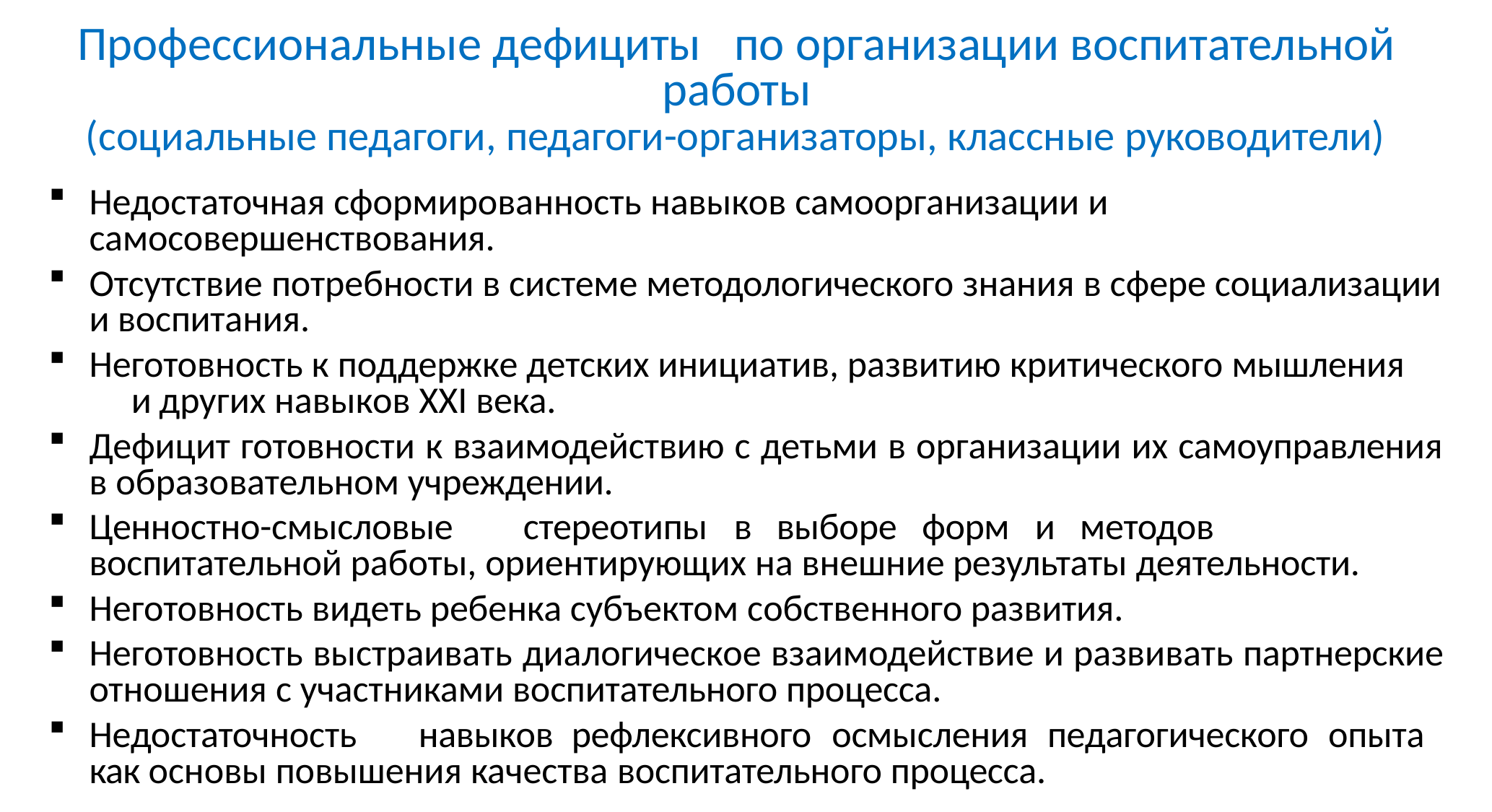

# Профессиональные дефициты
по организации воспитательной
работы
(социальные педагоги, педагоги-организаторы, классные руководители)
Недостаточная сформированность навыков самоорганизации и самосовершенствования.
Отсутствие потребности в системе методологического знания в сфере социализации и воспитания.
Неготовность к поддержке детских инициатив, развитию критического мышления	и других навыков XXI века.
Дефицит готовности к взаимодействию с детьми в организации их самоуправления в образовательном учреждении.
Ценностно-смысловые	стереотипы	в	выборе	форм	и	методов	воспитательной работы, ориентирующих на внешние результаты деятельности.
Неготовность видеть ребенка субъектом собственного развития.
Неготовность выстраивать диалогическое взаимодействие и развивать партнерские отношения с участниками воспитательного процесса.
Недостаточность	навыков	рефлексивного	осмысления	педагогического	опыта	как основы повышения качества воспитательного процесса.